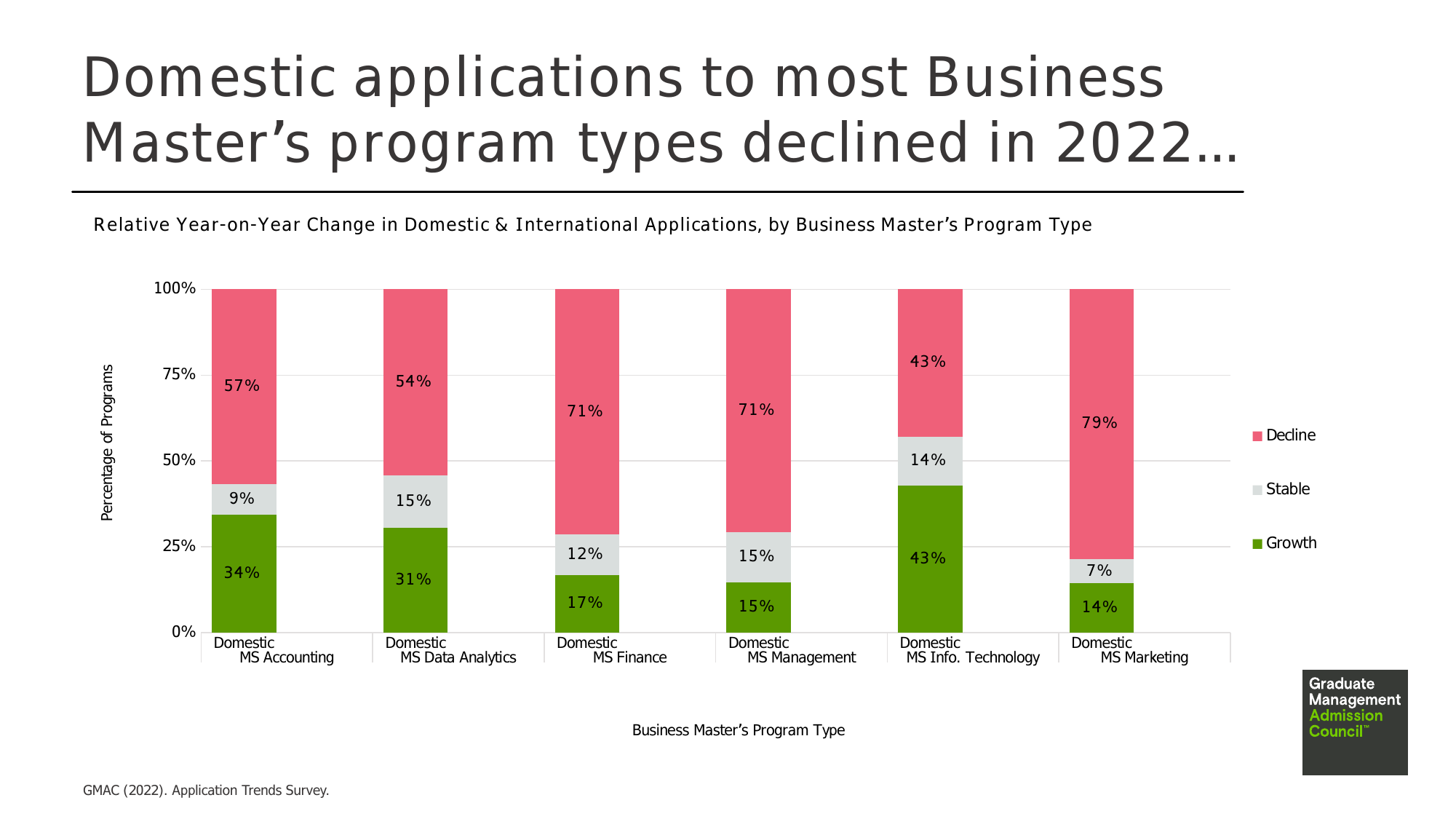

# Domestic applications to most Business Master’s program types declined in 2022…

### Chart

| Category | Growth  | Stable  | Decline |
|---|---|---|---|
| Domestic | 0.343 | 0.09 | 0.567 |
|  | None | None | None |
| Domestic | 0.306 | 0.153 | 0.542 |
|  | None | None | None |
| Domestic | 0.167 | 0.119 | 0.714 |
|  | None | None | None |
| Domestic | 0.146 | 0.146 | 0.708 |
|  | None | None | None |
| Domestic | 0.429 | 0.143 | 0.429 |
|  | None | None | None |
| Domestic | 0.143 | 0.071 | 0.786 |
|   | None | None | None |
GMAC (2022). Application Trends Survey.